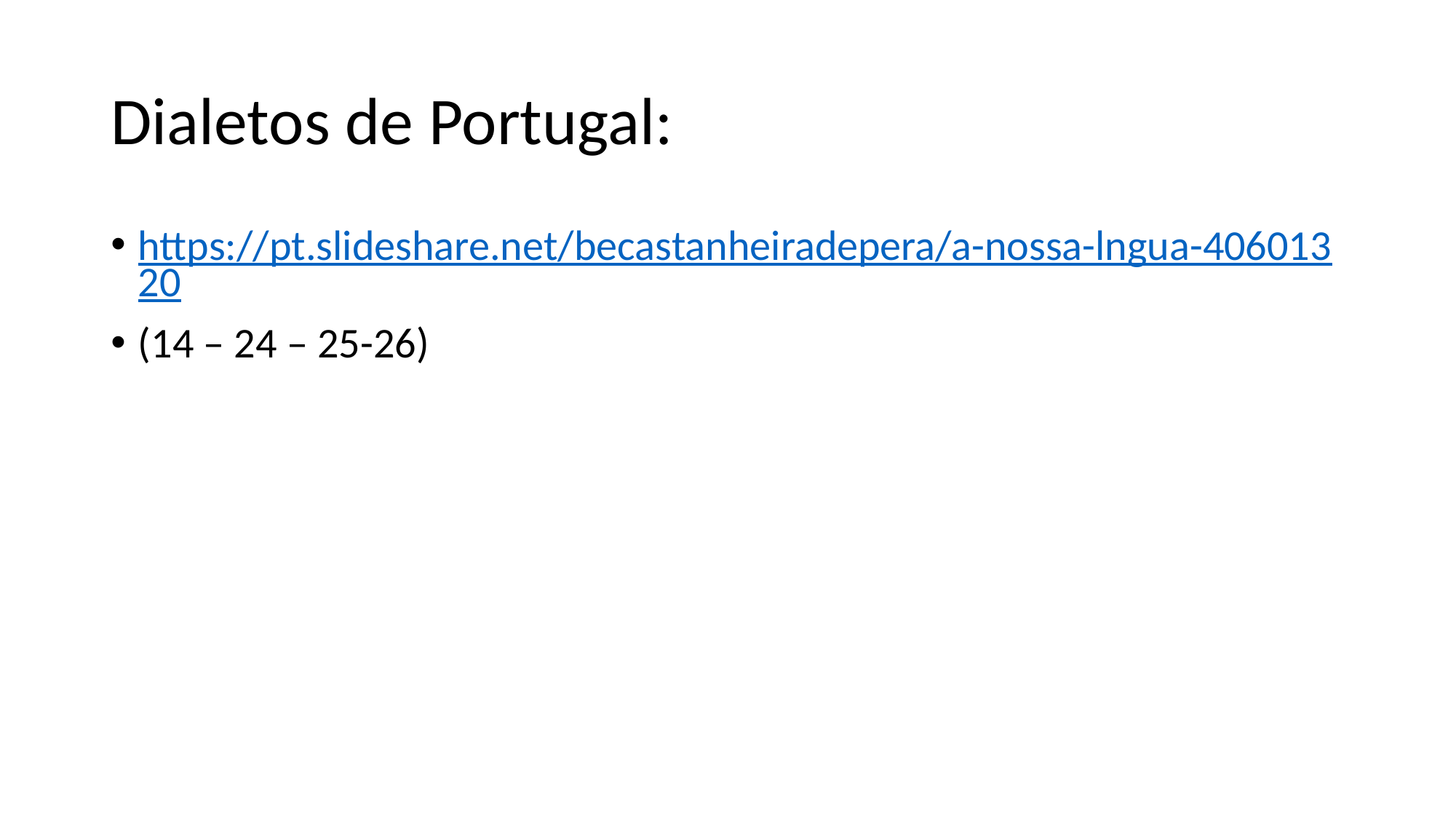

# Dialetos de Portugal:
https://pt.slideshare.net/becastanheiradepera/a-nossa-lngua-40601320
(14 – 24 – 25-26)